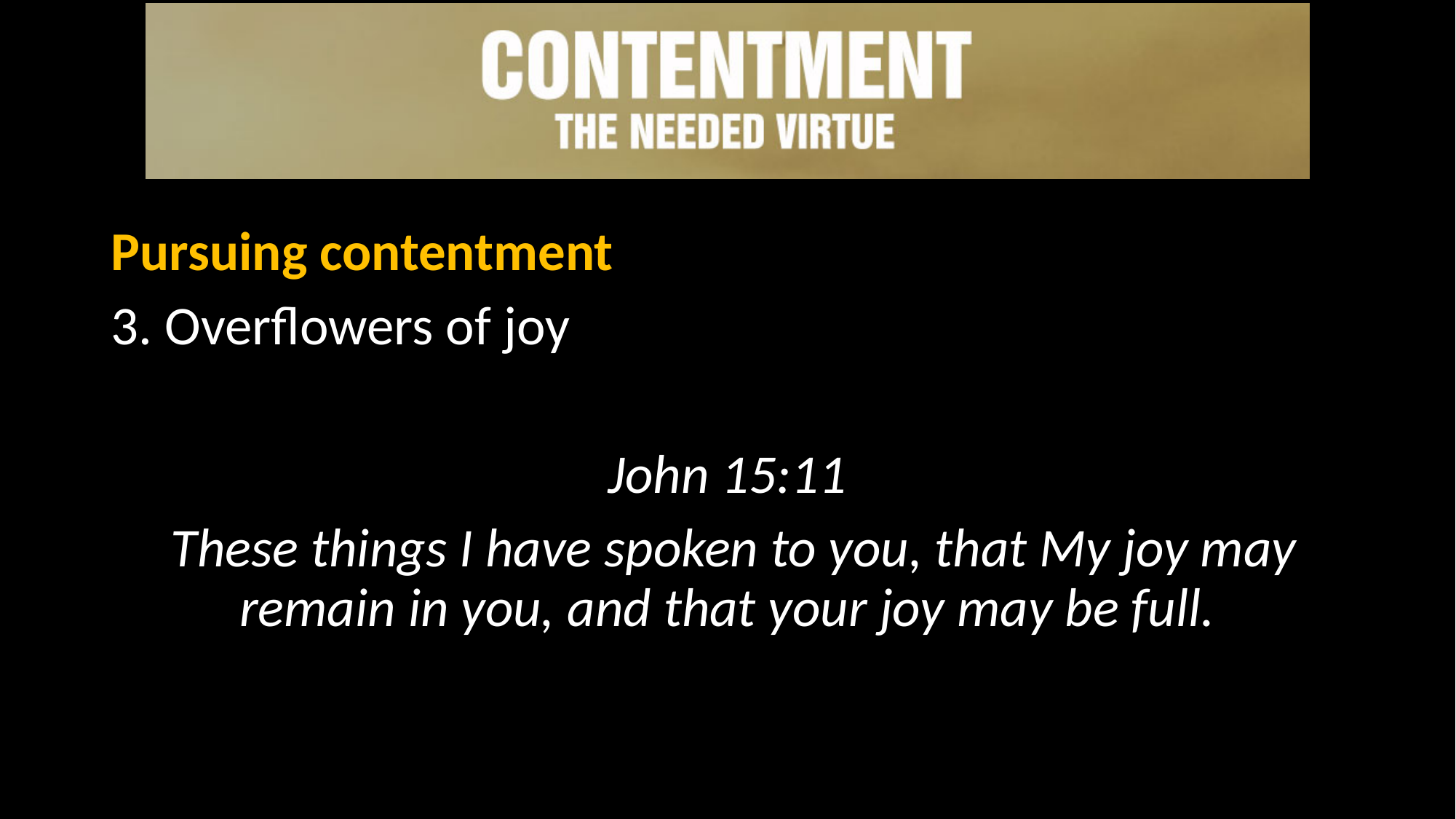

#
Pursuing contentment
3. Overflowers of joy

John 15:11
 These things I have spoken to you, that My joy may remain in you, and that your joy may be full.